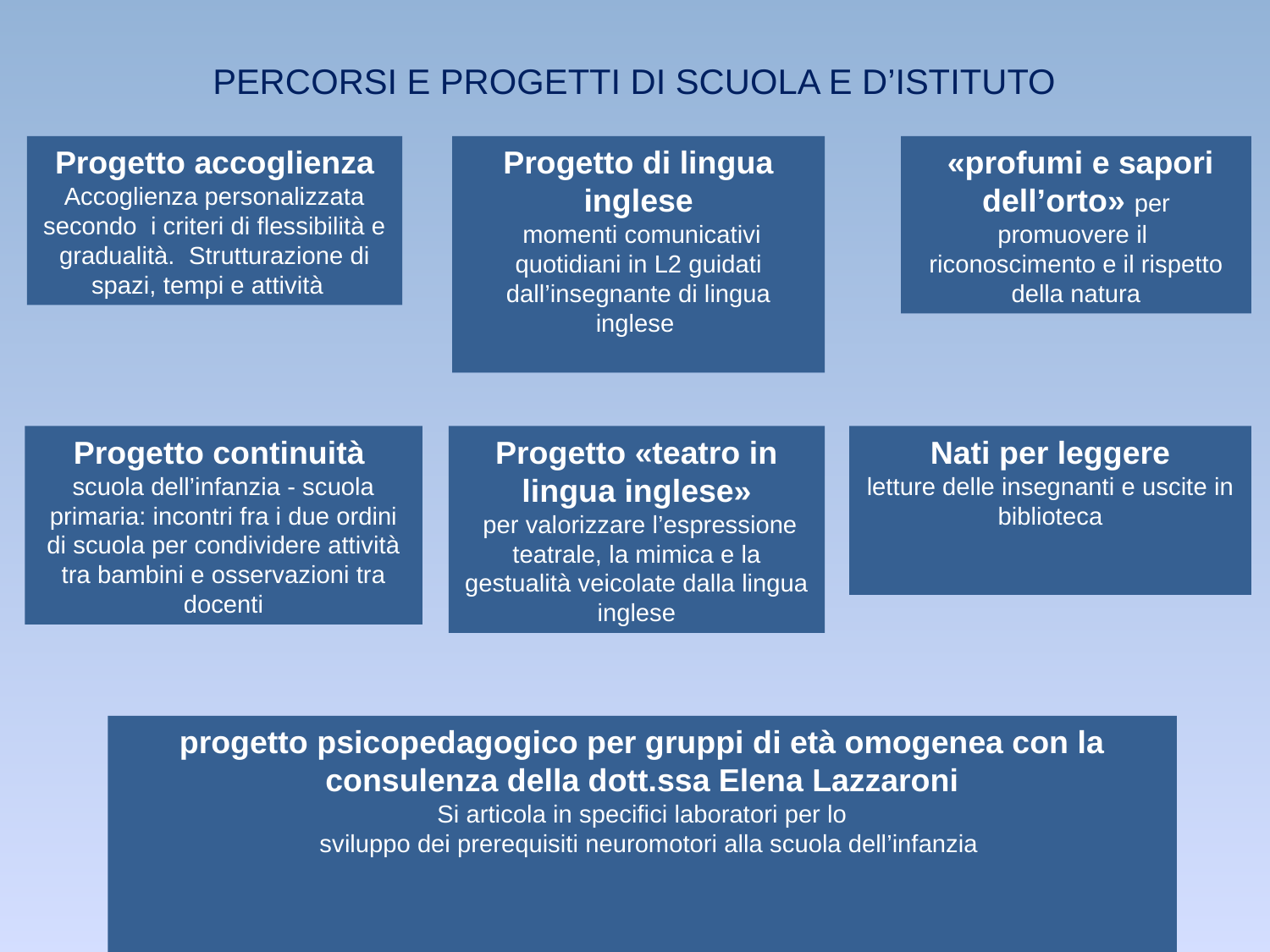

PERCORSI E PROGETTI DI SCUOLA E D’ISTITUTO
Progetto accoglienza
Accoglienza personalizzata secondo  i criteri di flessibilità e gradualità.  Strutturazione di spazi, tempi e attività
Progetto di lingua inglese
 momenti comunicativi quotidiani in L2 guidati dall’insegnante di lingua inglese

 «profumi e sapori dell’orto» per promuovere il  riconoscimento e il rispetto della natura
Progetto continuità
scuola dell’infanzia - scuola primaria: incontri fra i due ordini di scuola per condividere attività tra bambini e osservazioni tra docenti
Progetto «teatro in lingua inglese»
 per valorizzare l’espressione teatrale, la mimica e la gestualità veicolate dalla lingua inglese
Nati per leggere
letture delle insegnanti e uscite in biblioteca

progetto psicopedagogico per gruppi di età omogenea con la consulenza della dott.ssa Elena Lazzaroni
Si articola in specifici laboratori per lo
  sviluppo dei prerequisiti neuromotori alla scuola dell’infanzia